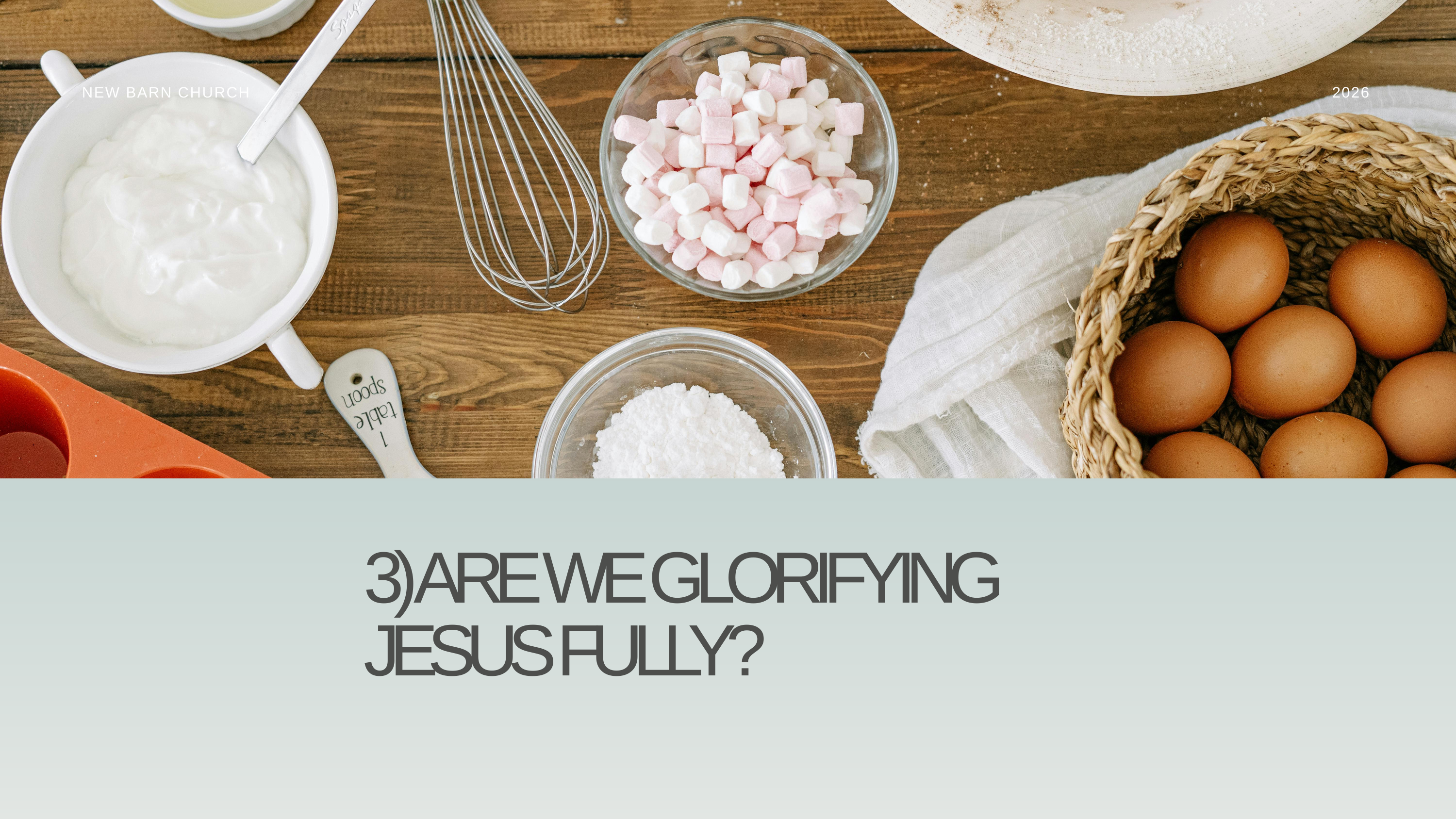

NEW BARN CHURCH
2026
3) ARE WE GLORIFYING JESUS FULLY?